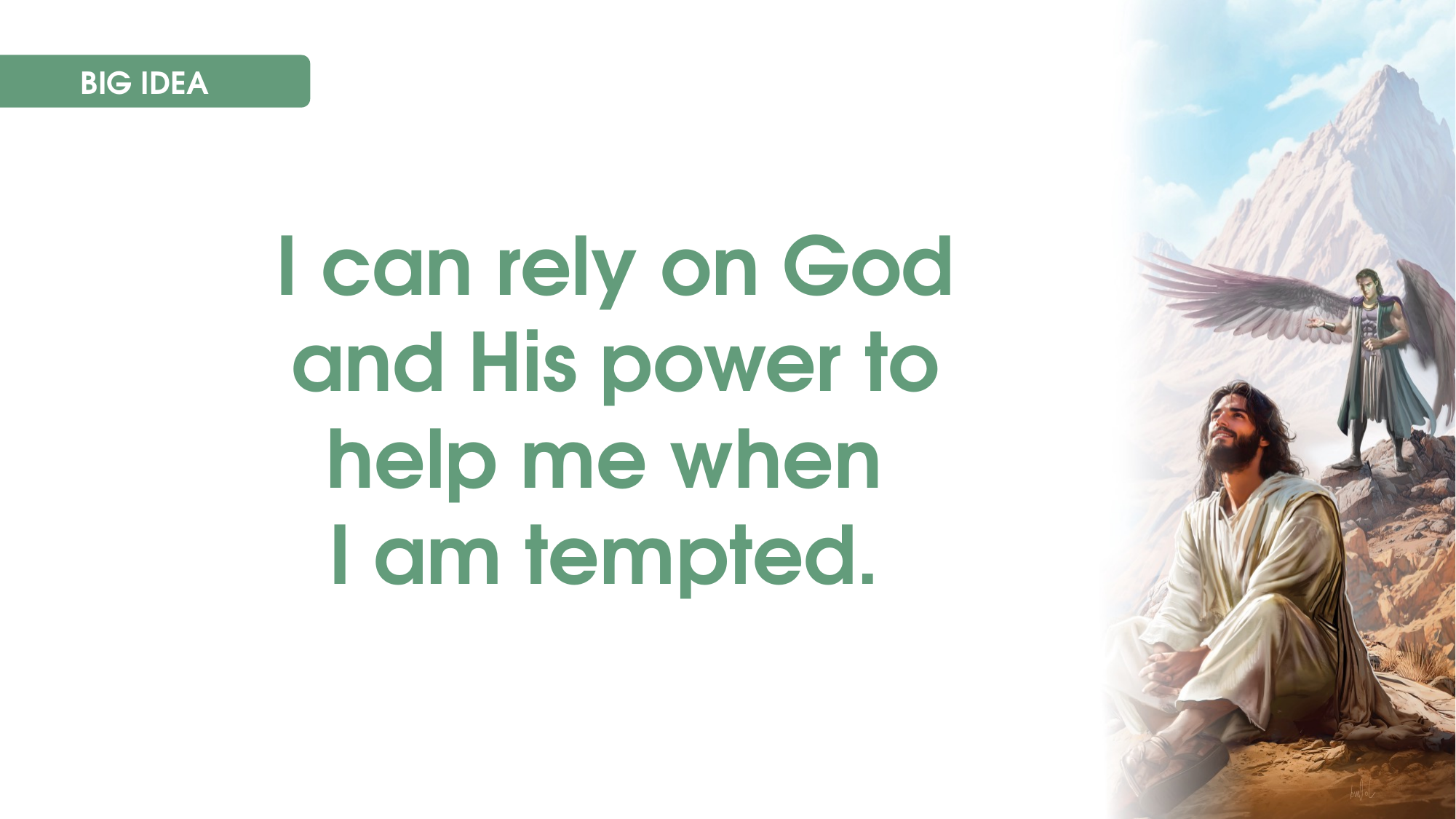

BIG IDEA

I can rely on God and His power to help me when
I am tempted.